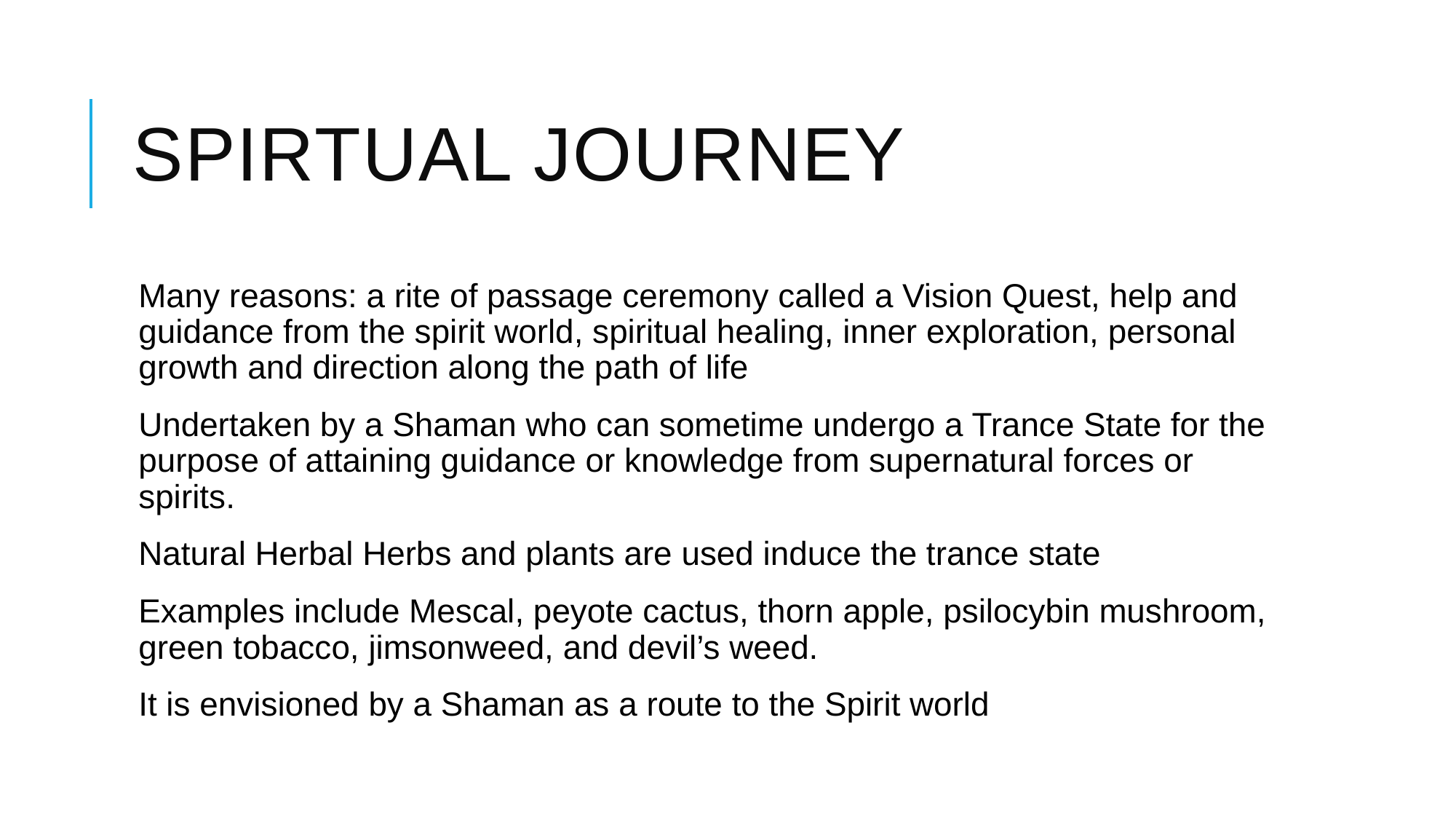

# Spirtual Journey
Many reasons: a rite of passage ceremony called a Vision Quest, help and guidance from the spirit world, spiritual healing, inner exploration, personal growth and direction along the path of life
Undertaken by a Shaman who can sometime undergo a Trance State for the purpose of attaining guidance or knowledge from supernatural forces or spirits.
Natural Herbal Herbs and plants are used induce the trance state
Examples include Mescal, peyote cactus, thorn apple, psilocybin mushroom, green tobacco, jimsonweed, and devil’s weed.
It is envisioned by a Shaman as a route to the Spirit world